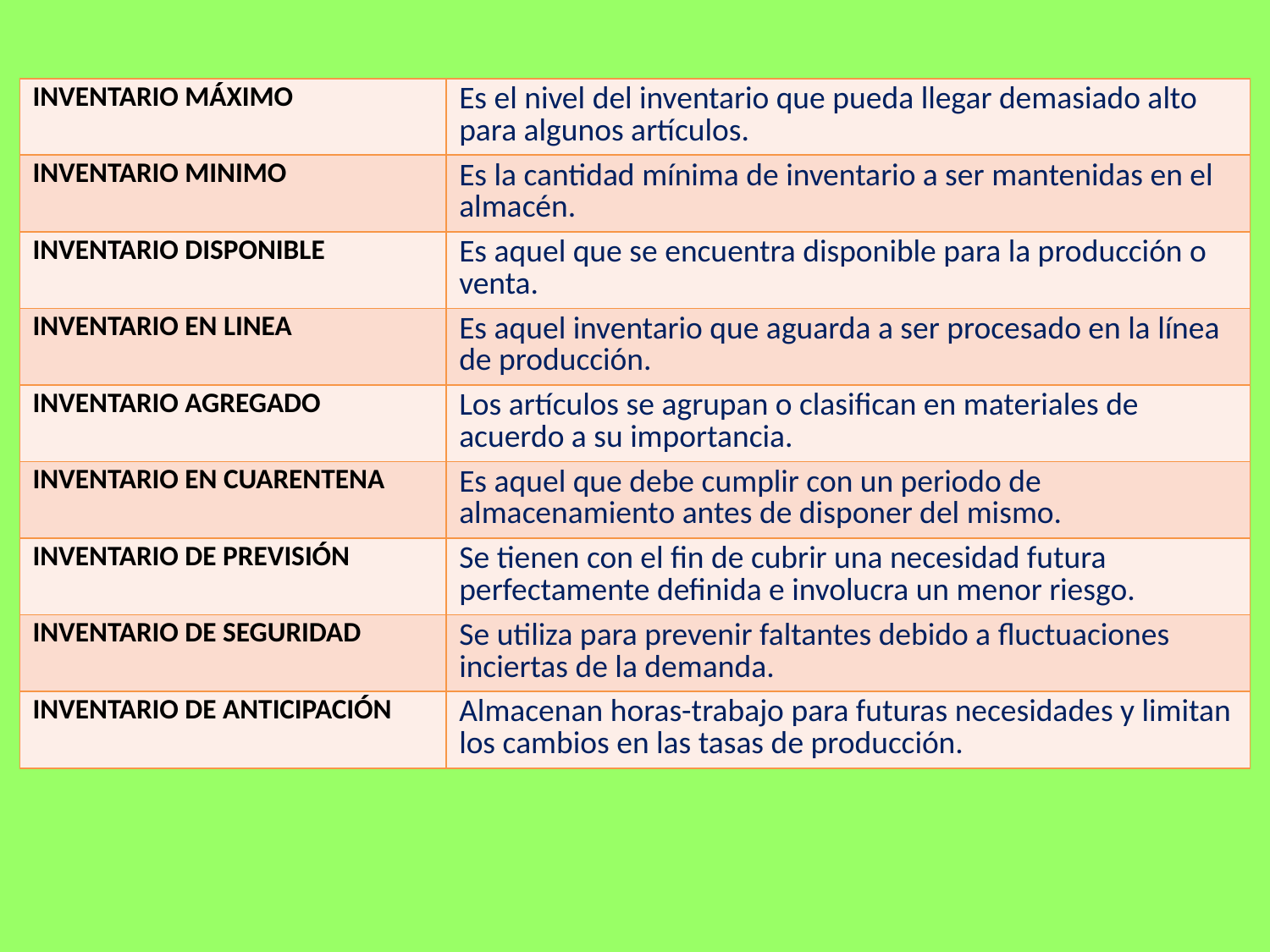

| INVENTARIO MÁXIMO | Es el nivel del inventario que pueda llegar demasiado alto para algunos artículos. |
| --- | --- |
| INVENTARIO MINIMO | Es la cantidad mínima de inventario a ser mantenidas en el almacén. |
| INVENTARIO DISPONIBLE | Es aquel que se encuentra disponible para la producción o venta. |
| INVENTARIO EN LINEA | Es aquel inventario que aguarda a ser procesado en la línea de producción. |
| INVENTARIO AGREGADO | Los artículos se agrupan o clasifican en materiales de acuerdo a su importancia. |
| INVENTARIO EN CUARENTENA | Es aquel que debe cumplir con un periodo de almacenamiento antes de disponer del mismo. |
| INVENTARIO DE PREVISIÓN | Se tienen con el fin de cubrir una necesidad futura perfectamente definida e involucra un menor riesgo. |
| INVENTARIO DE SEGURIDAD | Se utiliza para prevenir faltantes debido a fluctuaciones inciertas de la demanda. |
| INVENTARIO DE ANTICIPACIÓN | Almacenan horas-trabajo para futuras necesidades y limitan los cambios en las tasas de producción. |